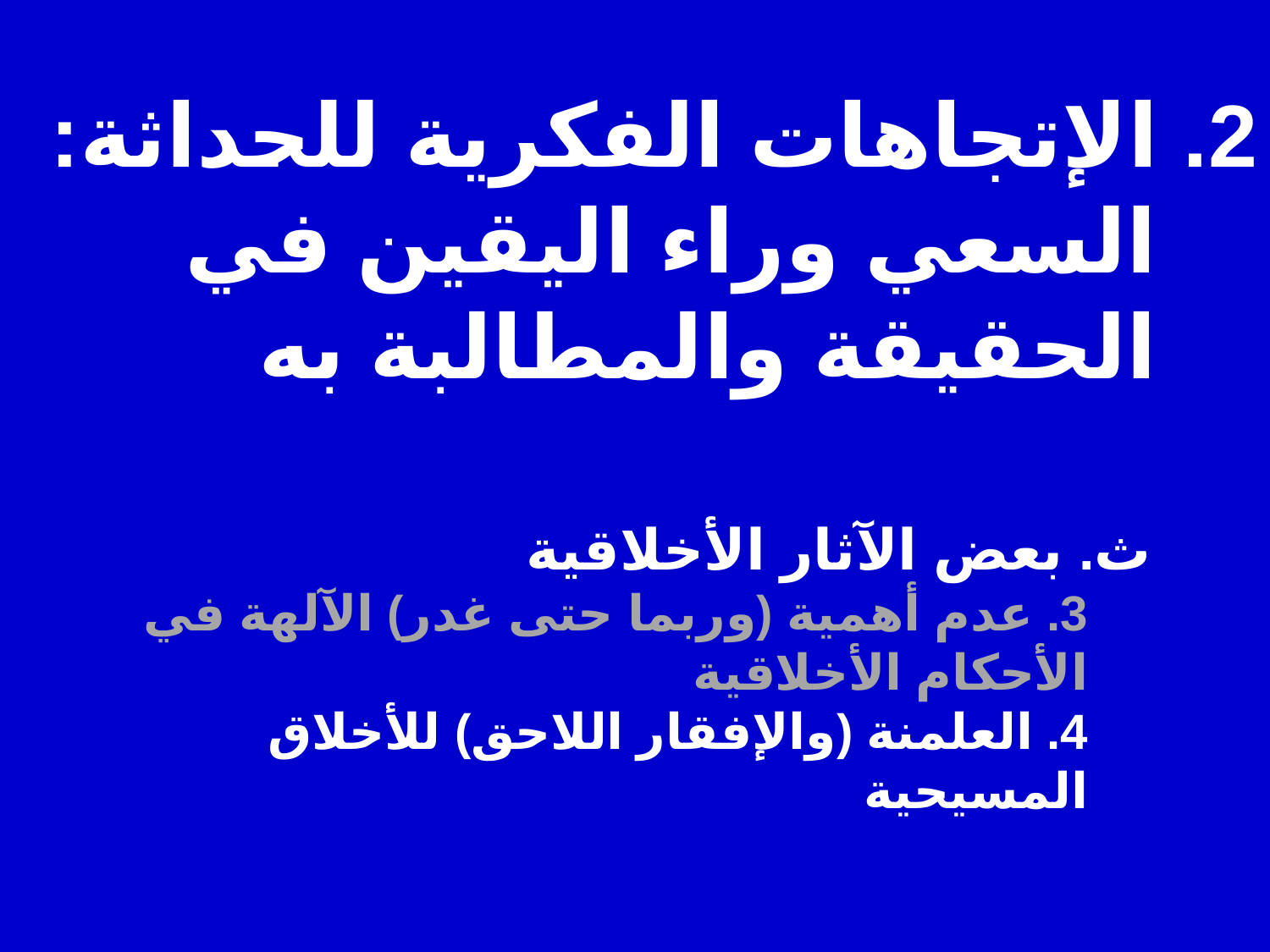

2. الإتجاهات الفكرية للحداثة: السعي وراء اليقين في الحقيقة والمطالبة به

ث. بعض الآثار الأخلاقية
3. عدم أهمية (وربما حتى غدر) الآلهة في الأحكام الأخلاقية
4. العلمنة (والإفقار اللاحق) للأخلاق المسيحية